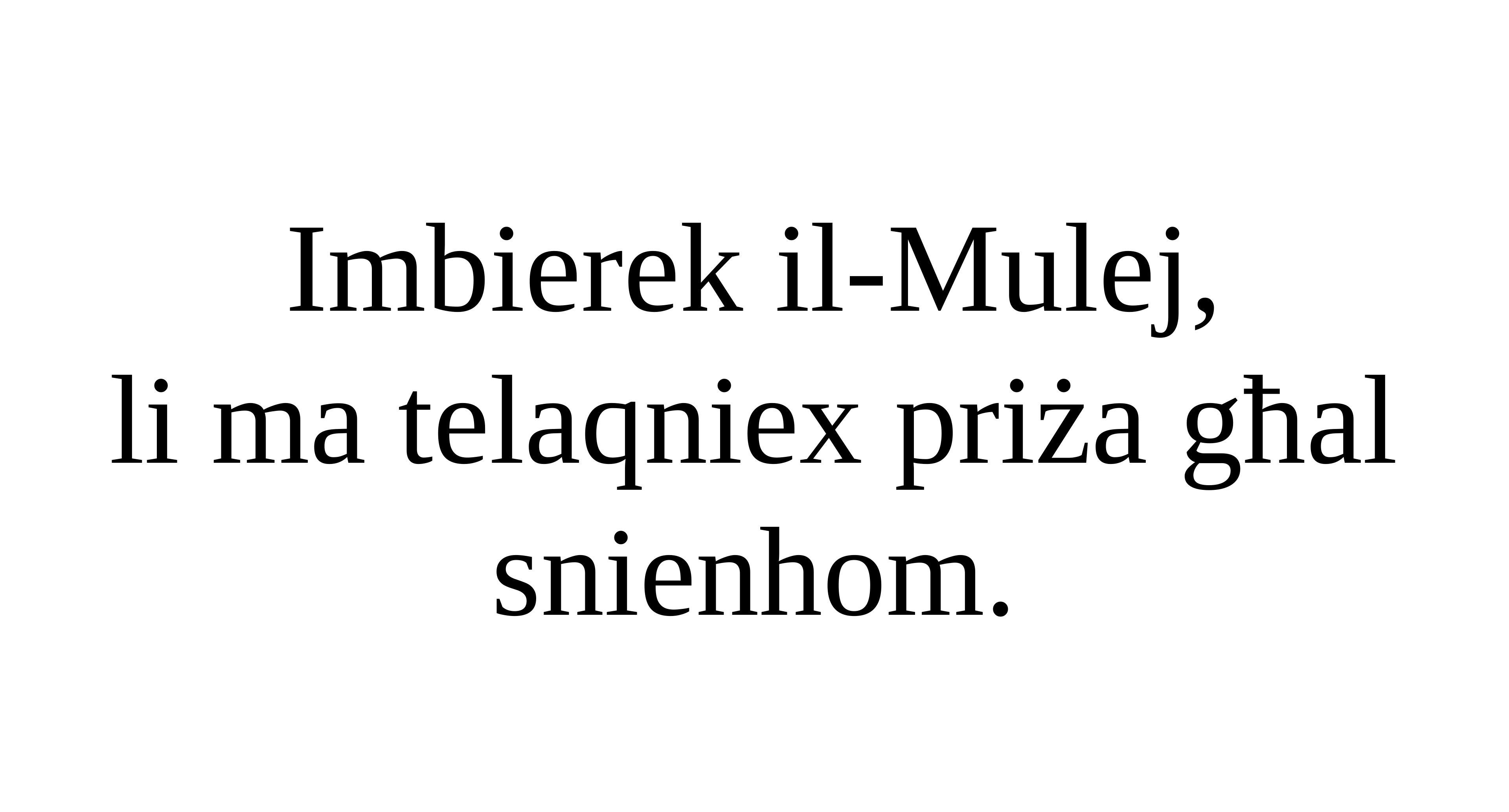

Imbierek il-Mulej,
li ma telaqniex priża għal snienhom.